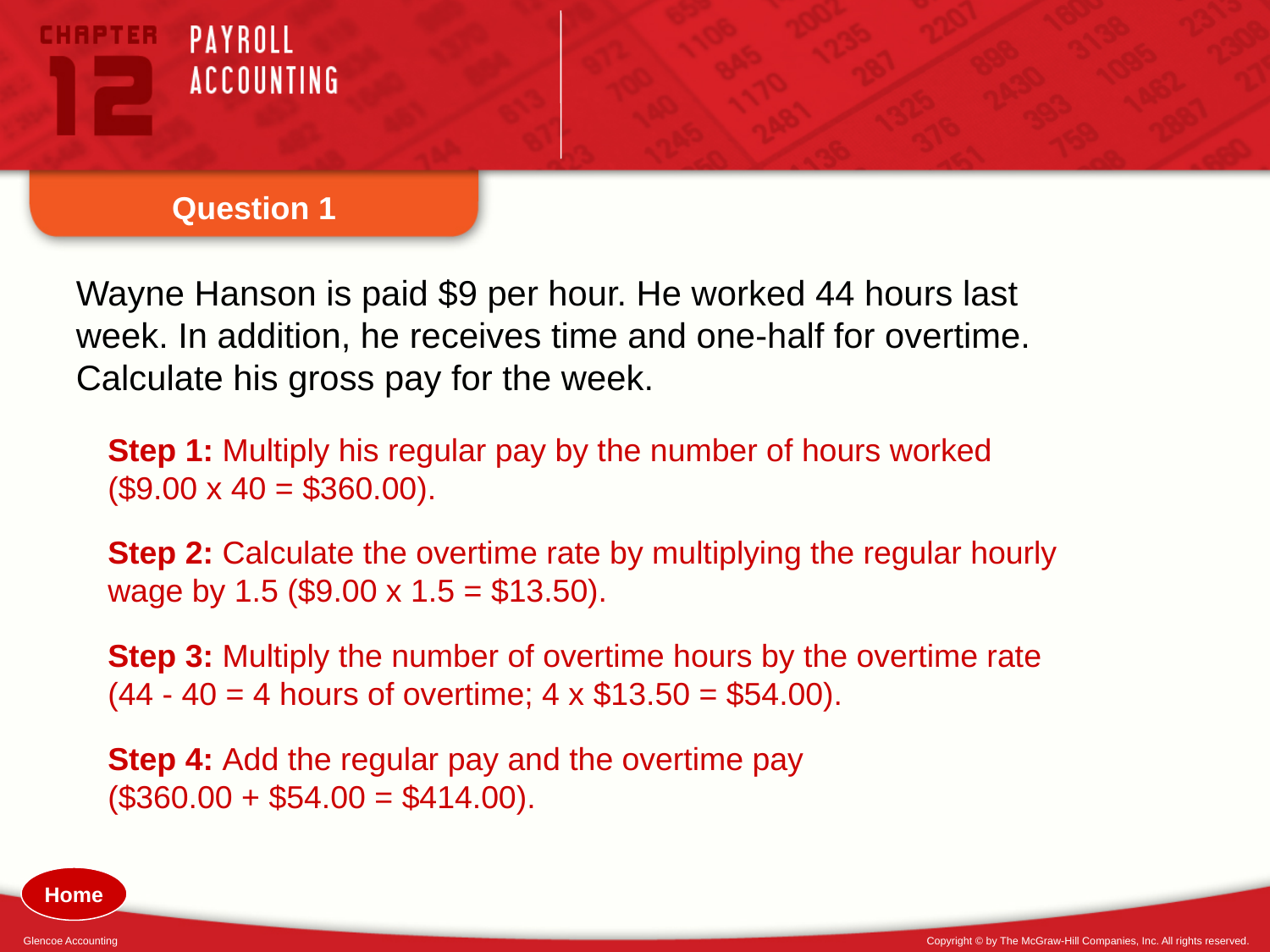

Question 1
Wayne Hanson is paid $9 per hour. He worked 44 hours last week. In addition, he receives time and one-half for overtime. Calculate his gross pay for the week.
Step 1: Multiply his regular pay by the number of hours worked
($9.00 x 40 = $360.00).
Step 2: Calculate the overtime rate by multiplying the regular hourly
wage by 1.5 ($9.00 x 1.5 = $13.50).
Step 3: Multiply the number of overtime hours by the overtime rate
(44 - 40 = 4 hours of overtime; 4 x $13.50 = $54.00).
Step 4: Add the regular pay and the overtime pay
($360.00 + $54.00 = $414.00).
Home
Glencoe Accounting